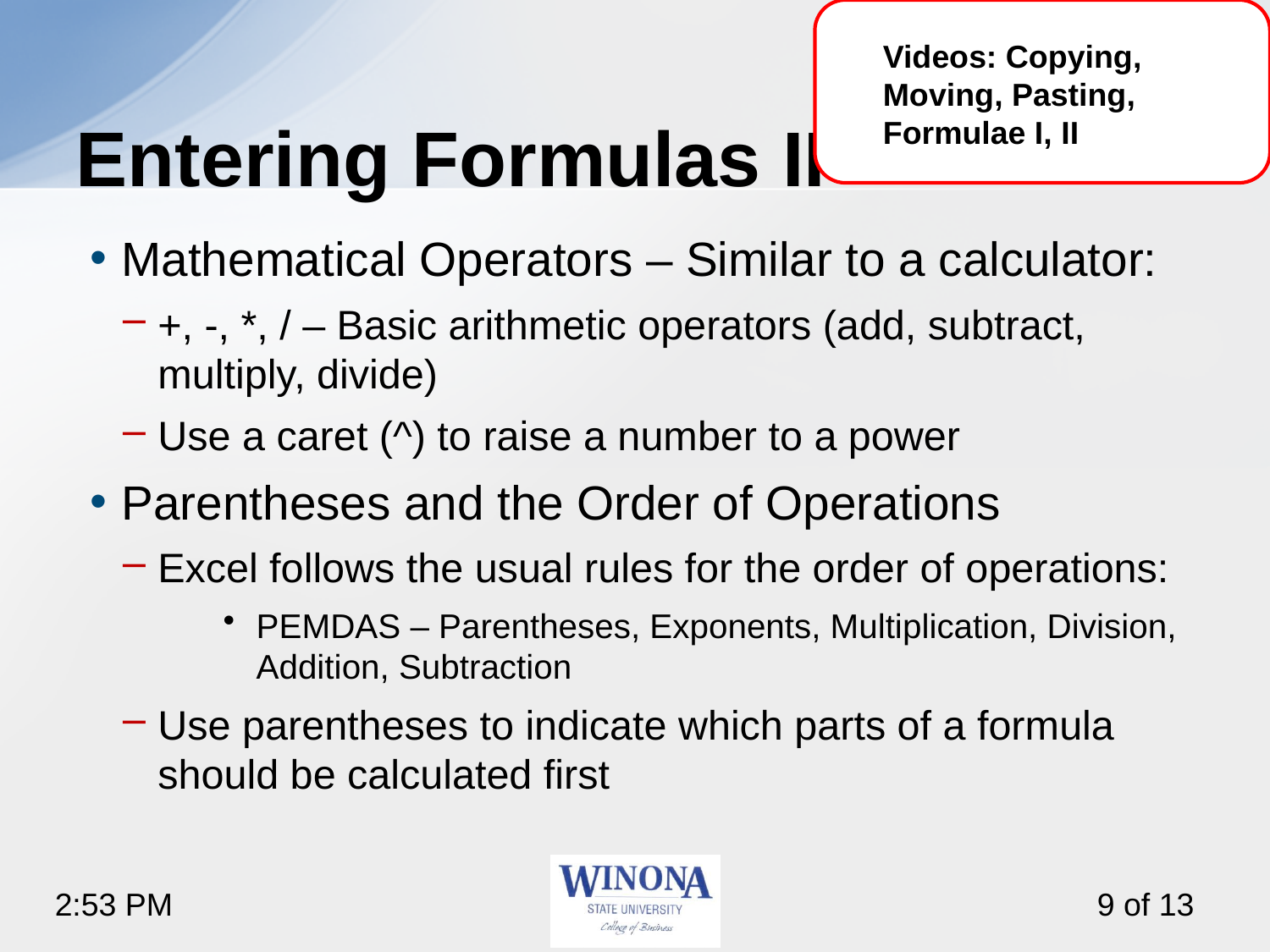

Videos: Copying, Moving, Pasting, Formulae I, II
# Entering Formulas II
Mathematical Operators – Similar to a calculator:
+, -, *, / – Basic arithmetic operators (add, subtract, multiply, divide)
Use a caret (^) to raise a number to a power
Parentheses and the Order of Operations
Excel follows the usual rules for the order of operations:
PEMDAS – Parentheses, Exponents, Multiplication, Division, Addition, Subtraction
Use parentheses to indicate which parts of a formula should be calculated first